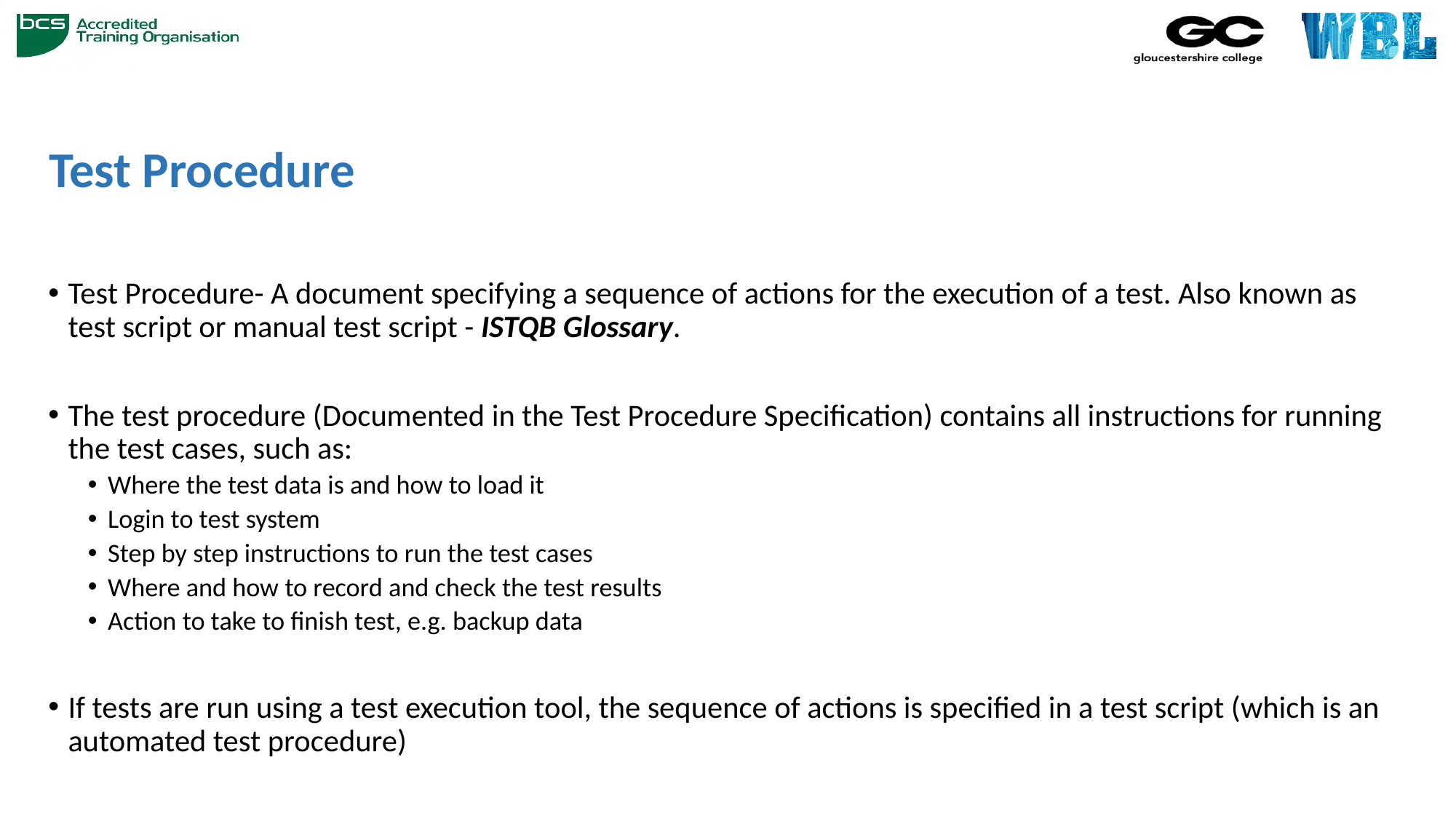

# Test Procedure
Test Procedure- A document specifying a sequence of actions for the execution of a test. Also known as test script or manual test script - ISTQB Glossary.

The test procedure (Documented in the Test Procedure Specification) contains all instructions for running the test cases, such as:
Where the test data is and how to load it
Login to test system
Step by step instructions to run the test cases
Where and how to record and check the test results
Action to take to finish test, e.g. backup data

If tests are run using a test execution tool, the sequence of actions is specified in a test script (which is an automated test procedure)